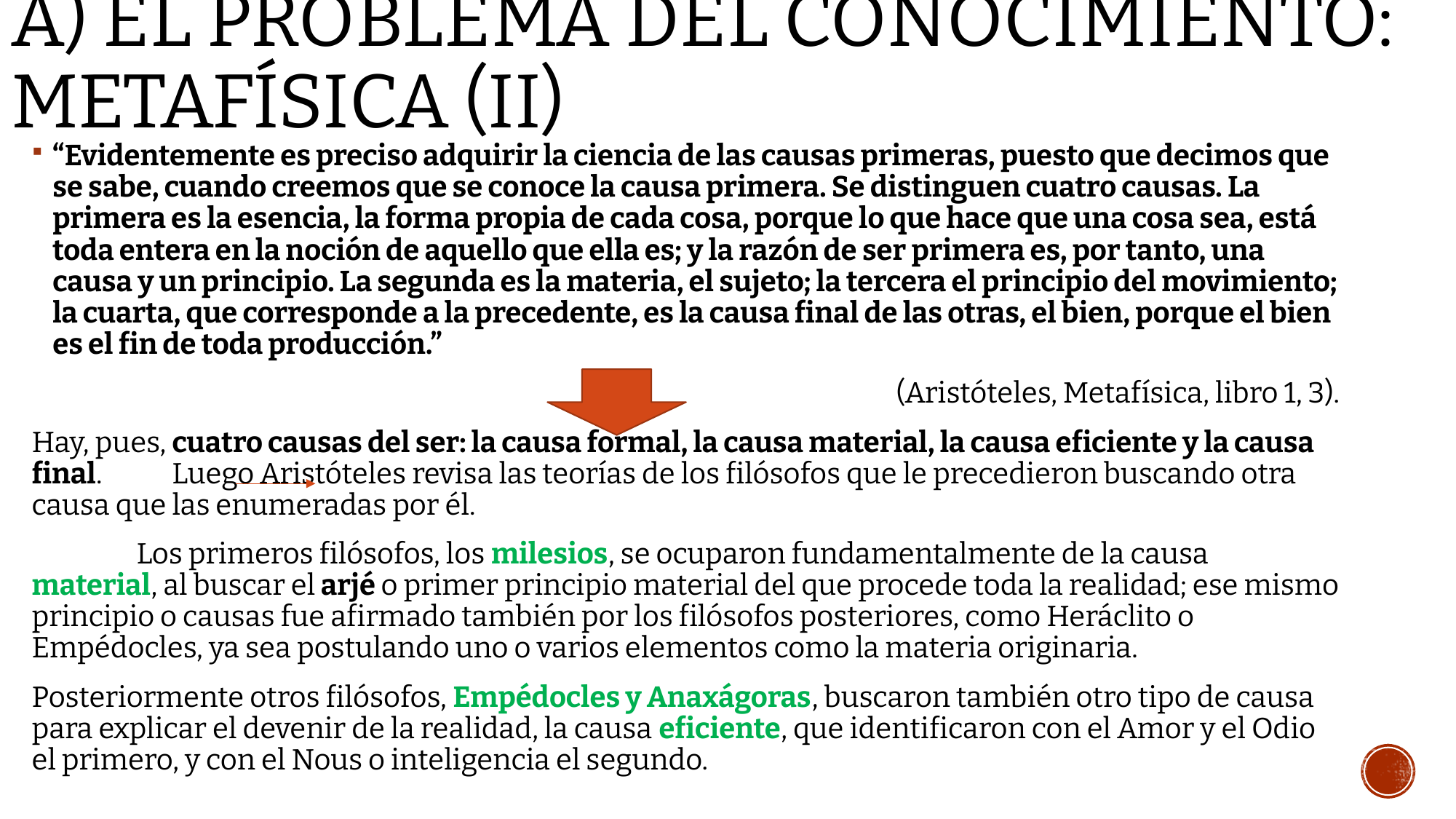

# A) El problema del conocimiento: metafísica (II)
“Evidentemente es preciso adquirir la ciencia de las causas primeras, puesto que decimos que se sabe, cuando creemos que se conoce la causa primera. Se distinguen cuatro causas. La primera es la esencia, la forma propia de cada cosa, porque lo que hace que una cosa sea, está toda entera en la noción de aquello que ella es; y la razón de ser primera es, por tanto, una causa y un principio. La segunda es la materia, el sujeto; la tercera el principio del movimiento; la cuarta, que corresponde a la precedente, es la causa final de las otras, el bien, porque el bien es el fin de toda producción.”
(Aristóteles, Metafísica, libro 1, 3).
Hay, pues, cuatro causas del ser: la causa formal, la causa material, la causa eficiente y la causa final.            Luego Aristóteles revisa las teorías de los filósofos que le precedieron buscando otra causa que las enumeradas por él.
	Los primeros filósofos, los milesios, se ocuparon fundamentalmente de la causa material, al buscar el arjé o primer principio material del que procede toda la realidad; ese mismo principio o causas fue afirmado también por los filósofos posteriores, como Heráclito o Empédocles, ya sea postulando uno o varios elementos como la materia originaria.
Posteriormente otros filósofos, Empédocles y Anaxágoras, buscaron también otro tipo de causa para explicar el devenir de la realidad, la causa eficiente, que identificaron con el Amor y el Odio el primero, y con el Nous o inteligencia el segundo.